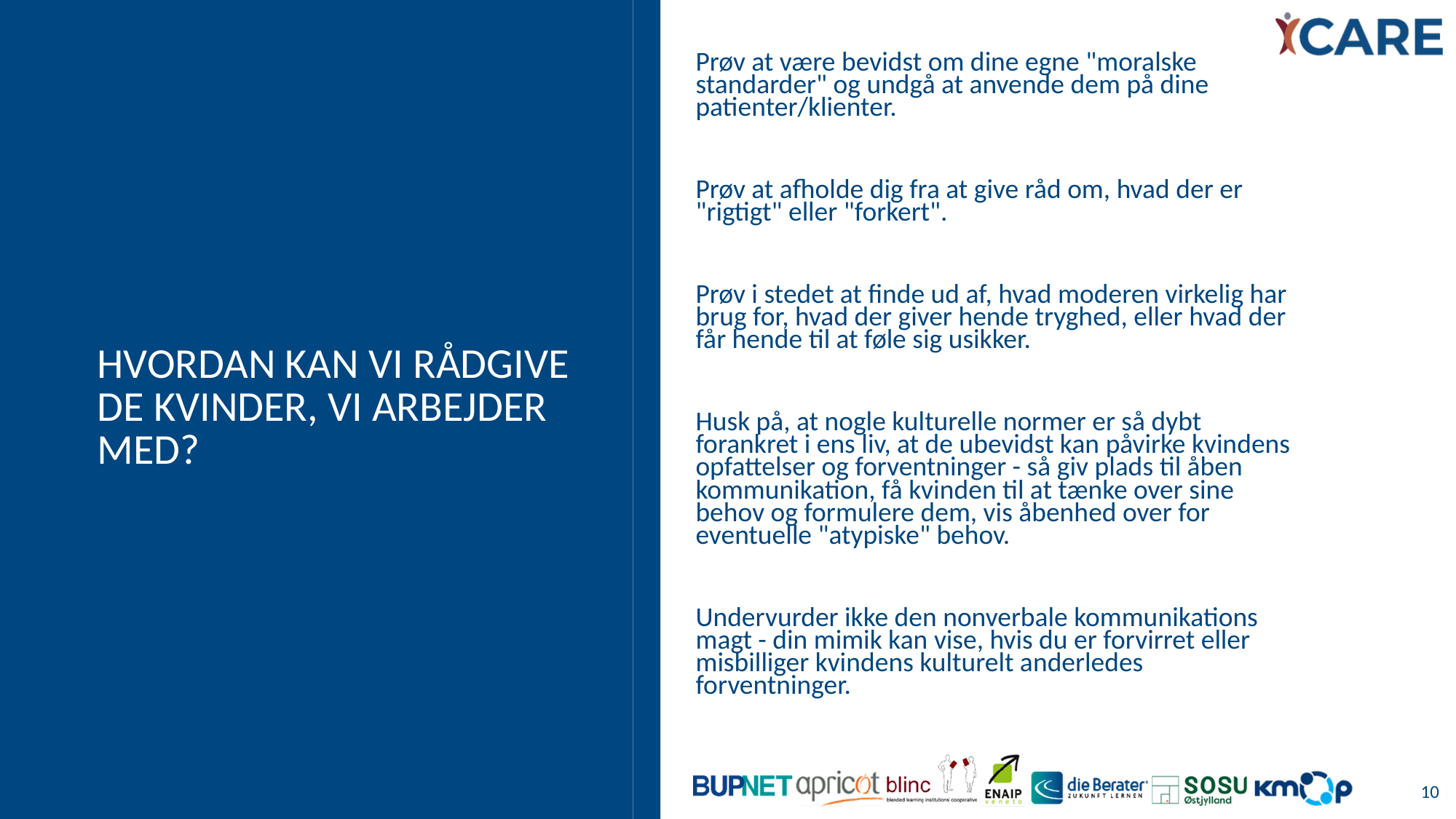

Prøv at være bevidst om dine egne "moralske standarder" og undgå at anvende dem på dine patienter/klienter.

Prøv at afholde dig fra at give råd om, hvad der er "rigtigt" eller "forkert".

Prøv i stedet at finde ud af, hvad moderen virkelig har brug for, hvad der giver hende tryghed, eller hvad der får hende til at føle sig usikker.

Husk på, at nogle kulturelle normer er så dybt forankret i ens liv, at de ubevidst kan påvirke kvindens opfattelser og forventninger - så giv plads til åben kommunikation, få kvinden til at tænke over sine behov og formulere dem, vis åbenhed over for eventuelle "atypiske" behov.

Undervurder ikke den nonverbale kommunikations magt - din mimik kan vise, hvis du er forvirret eller misbilliger kvindens kulturelt anderledes forventninger.
# Hvordan kan vi rådgive de kvinder, vi arbejder med?
10